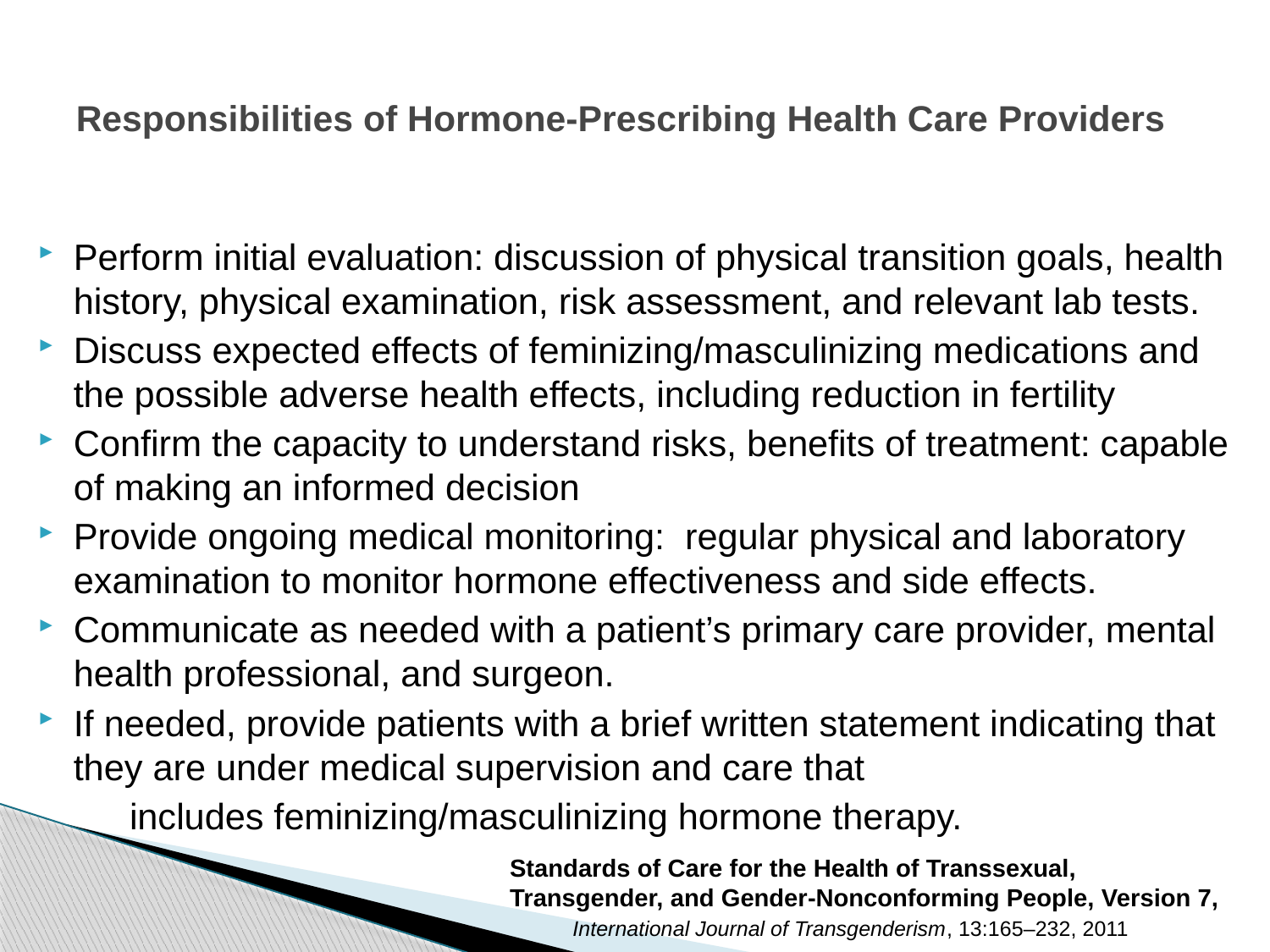

# Responsibilities of Hormone-Prescribing Health Care Providers

Perform initial evaluation: discussion of physical transition goals, health history, physical examination, risk assessment, and relevant lab tests.
Discuss expected effects of feminizing/masculinizing medications and the possible adverse health effects, including reduction in fertility
Confirm the capacity to understand risks, benefits of treatment: capable of making an informed decision
Provide ongoing medical monitoring:  regular physical and laboratory examination to monitor hormone effectiveness and side effects.
Communicate as needed with a patient’s primary care provider, mental health professional, and surgeon.
If needed, provide patients with a brief written statement indicating that they are under medical supervision and care that
         includes feminizing/masculinizing hormone therapy.
Standards of Care for the Health of Transsexual,
Transgender, and Gender-Nonconforming People, Version 7,
         International Journal of Transgenderism, 13:165–232, 2011